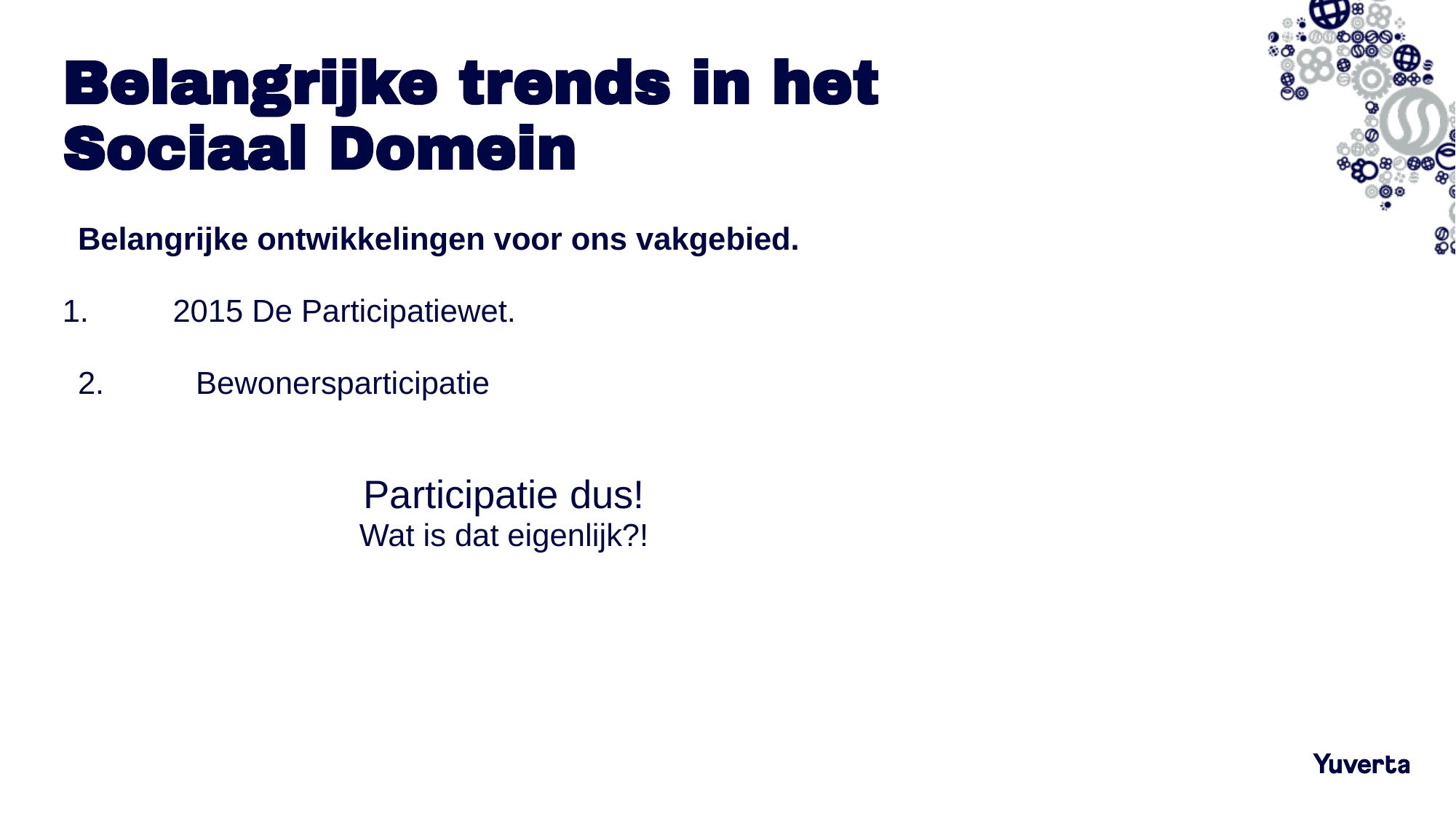

# Belangrijke trends in het Sociaal Domein
Belangrijke ontwikkelingen voor ons vakgebied.

1.	2015 De Participatiewet.

2.	Bewonersparticipatie

Participatie dus!
Wat is dat eigenlijk?!